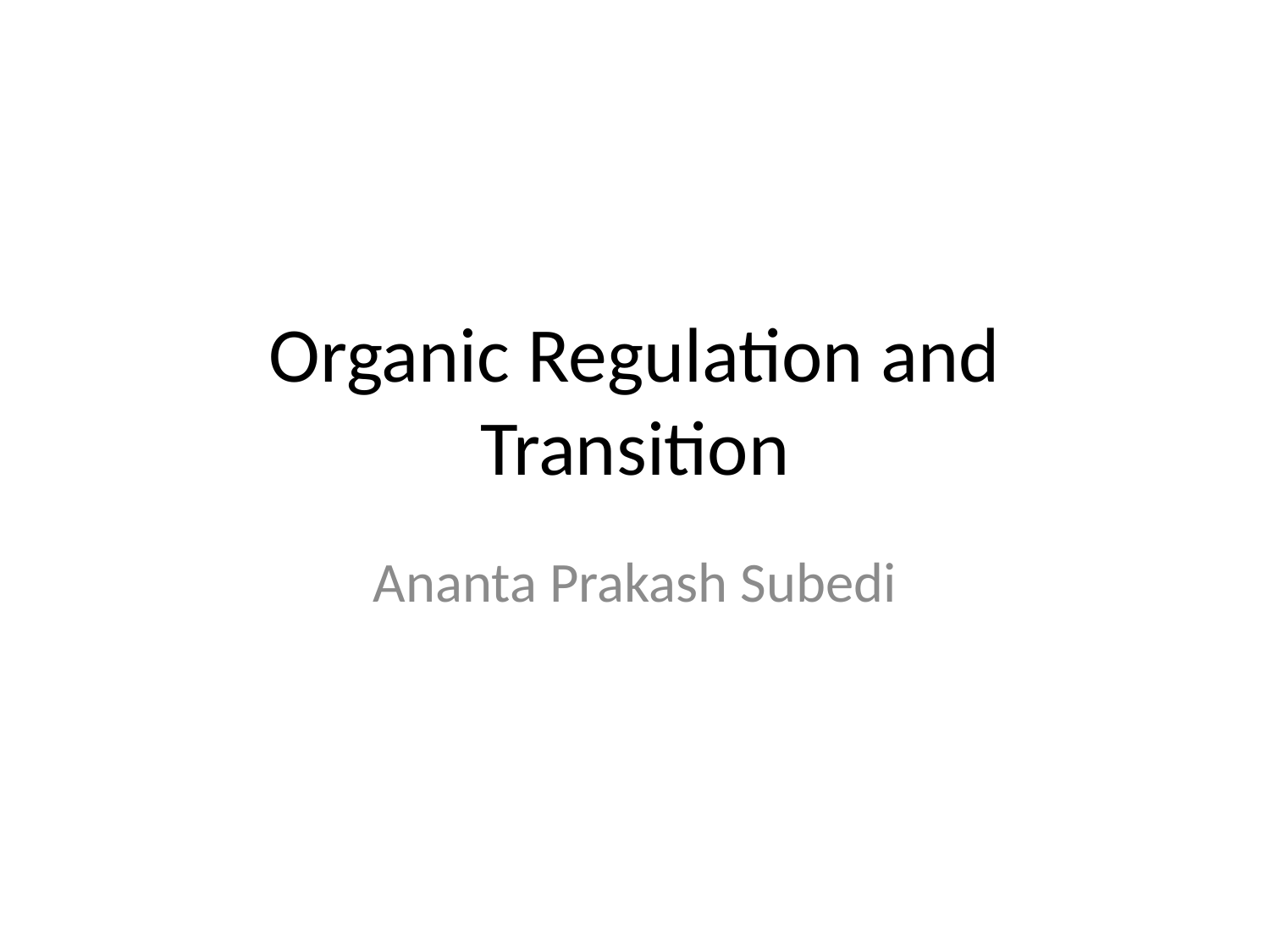

# Organic Regulation and Transition
Ananta Prakash Subedi